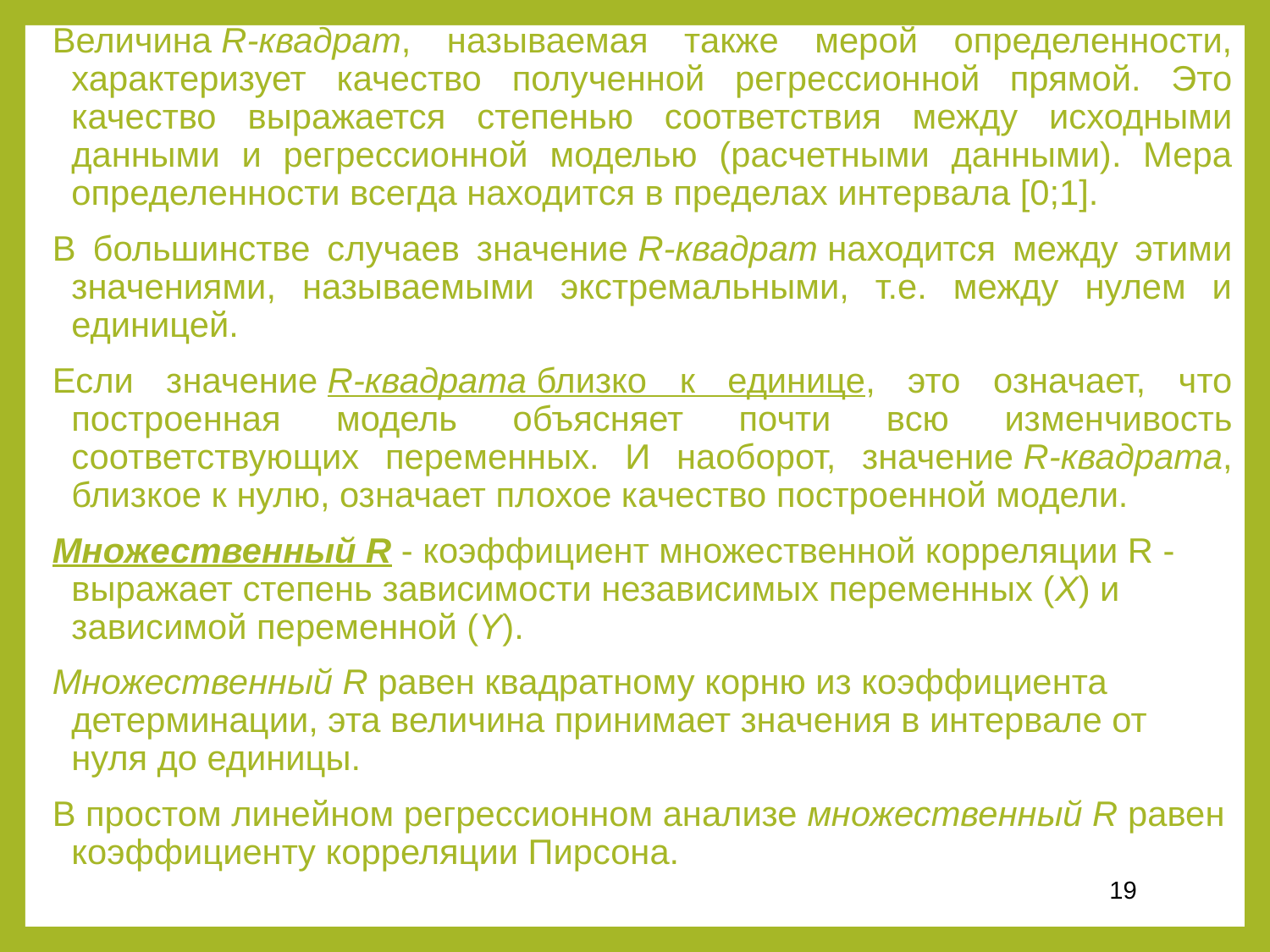

Величина R-квадрат, называемая также мерой определенности, характеризует качество полученной регрессионной прямой. Это качество выражается степенью соответствия между исходными данными и регрессионной моделью (расчетными данными). Мера определенности всегда находится в пределах интервала [0;1].
В большинстве случаев значение R-квадрат находится между этими значениями, называемыми экстремальными, т.е. между нулем и единицей.
Если значение R-квадрата близко к единице, это означает, что построенная модель объясняет почти всю изменчивость соответствующих переменных. И наоборот, значение R-квадрата, близкое к нулю, означает плохое качество построенной модели.
Множественный R - коэффициент множественной корреляции R - выражает степень зависимости независимых переменных (X) и зависимой переменной (Y).
Множественный R равен квадратному корню из коэффициента детерминации, эта величина принимает значения в интервале от нуля до единицы.
В простом линейном регрессионном анализе множественный R равен коэффициенту корреляции Пирсона.

19